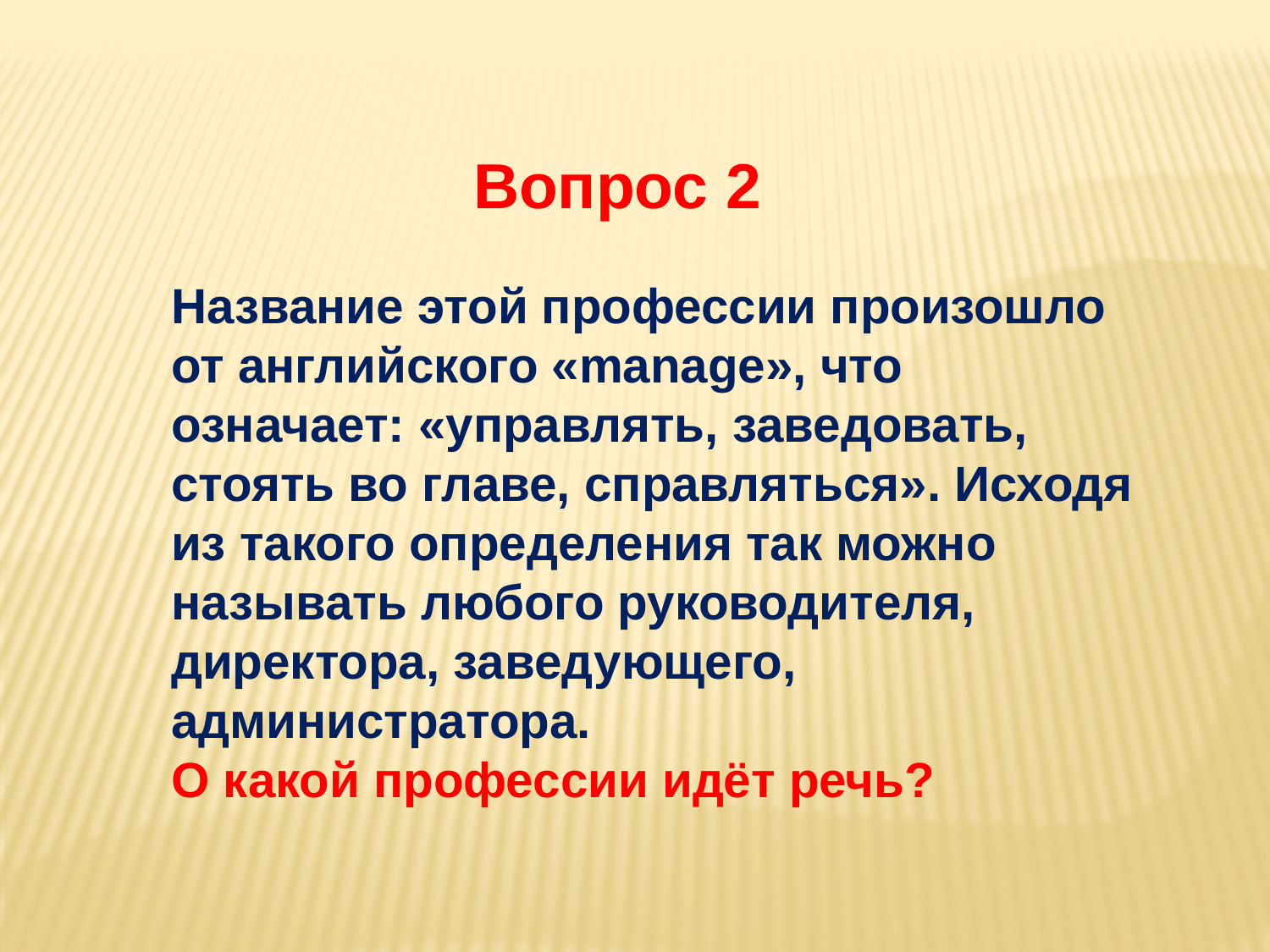

Вопрос 2
Название этой профессии произошло от английского «manage», что означает: «управлять, заведовать, стоять во главе, справляться». Исходя из такого определения так можно называть любого руководителя, директора, заведующего, администратора.
О какой профессии идёт речь?